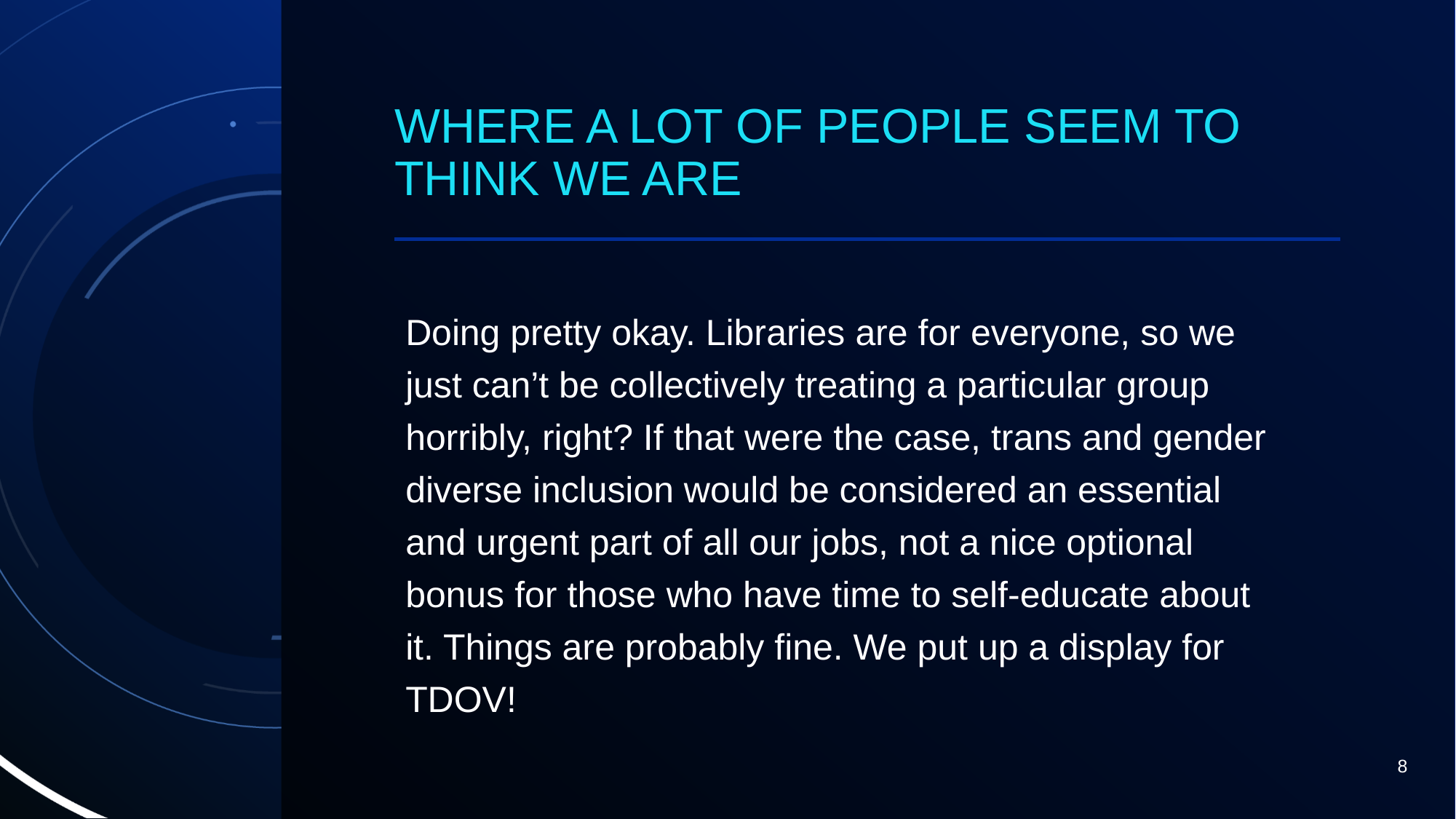

# Where a lot of people seem to think we are
Doing pretty okay. Libraries are for everyone, so we just can’t be collectively treating a particular group horribly, right? If that were the case, trans and gender diverse inclusion would be considered an essential and urgent part of all our jobs, not a nice optional bonus for those who have time to self-educate about it. Things are probably fine. We put up a display for TDOV!
8